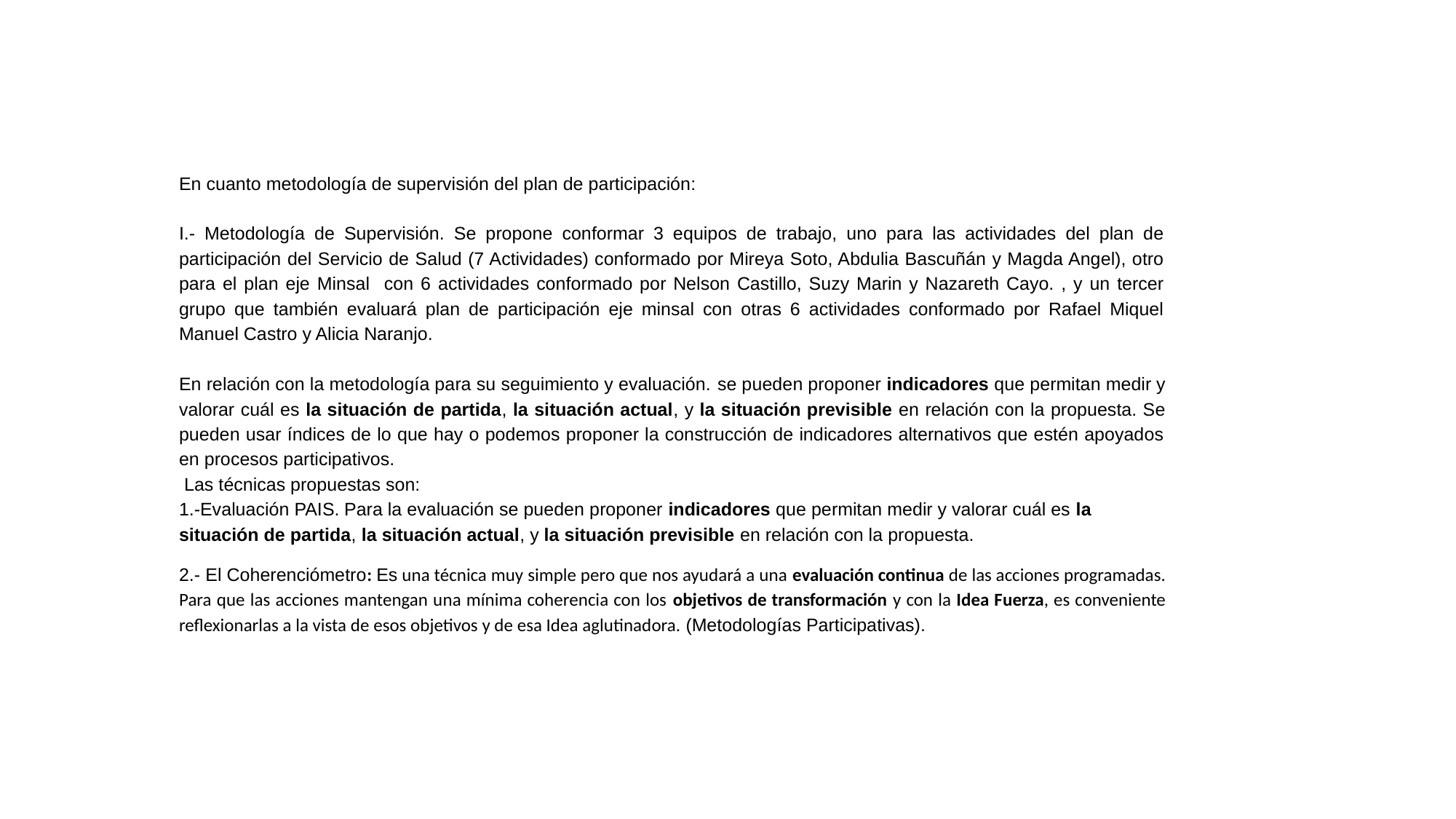

En cuanto metodología de supervisión del plan de participación:

I.- Metodología de Supervisión. Se propone conformar 3 equipos de trabajo, uno para las actividades del plan de participación del Servicio de Salud (7 Actividades) conformado por Mireya Soto, Abdulia Bascuñán y Magda Angel), otro para el plan eje Minsal  con 6 actividades conformado por Nelson Castillo, Suzy Marin y Nazareth Cayo. , y un tercer grupo que también evaluará plan de participación eje minsal con otras 6 actividades conformado por Rafael Miquel Manuel Castro y Alicia Naranjo.

En relación con la metodología para su seguimiento y evaluación. se pueden proponer indicadores que permitan medir y valorar cuál es la situación de partida, la situación actual, y la situación previsible en relación con la propuesta. Se pueden usar índices de lo que hay o podemos proponer la construcción de indicadores alternativos que estén apoyados en procesos participativos.
 Las técnicas propuestas son:
1.-Evaluación PAIS. Para la evaluación se pueden proponer indicadores que permitan medir y valorar cuál es la situación de partida, la situación actual, y la situación previsible en relación con la propuesta.
2.- El Coherenciómetro: Es una técnica muy simple pero que nos ayudará a una evaluación continua de las acciones programadas. Para que las acciones mantengan una mínima coherencia con los objetivos de transformación y con la Idea Fuerza, es conveniente reflexionarlas a la vista de esos objetivos y de esa Idea aglutinadora. (Metodologías Participativas).